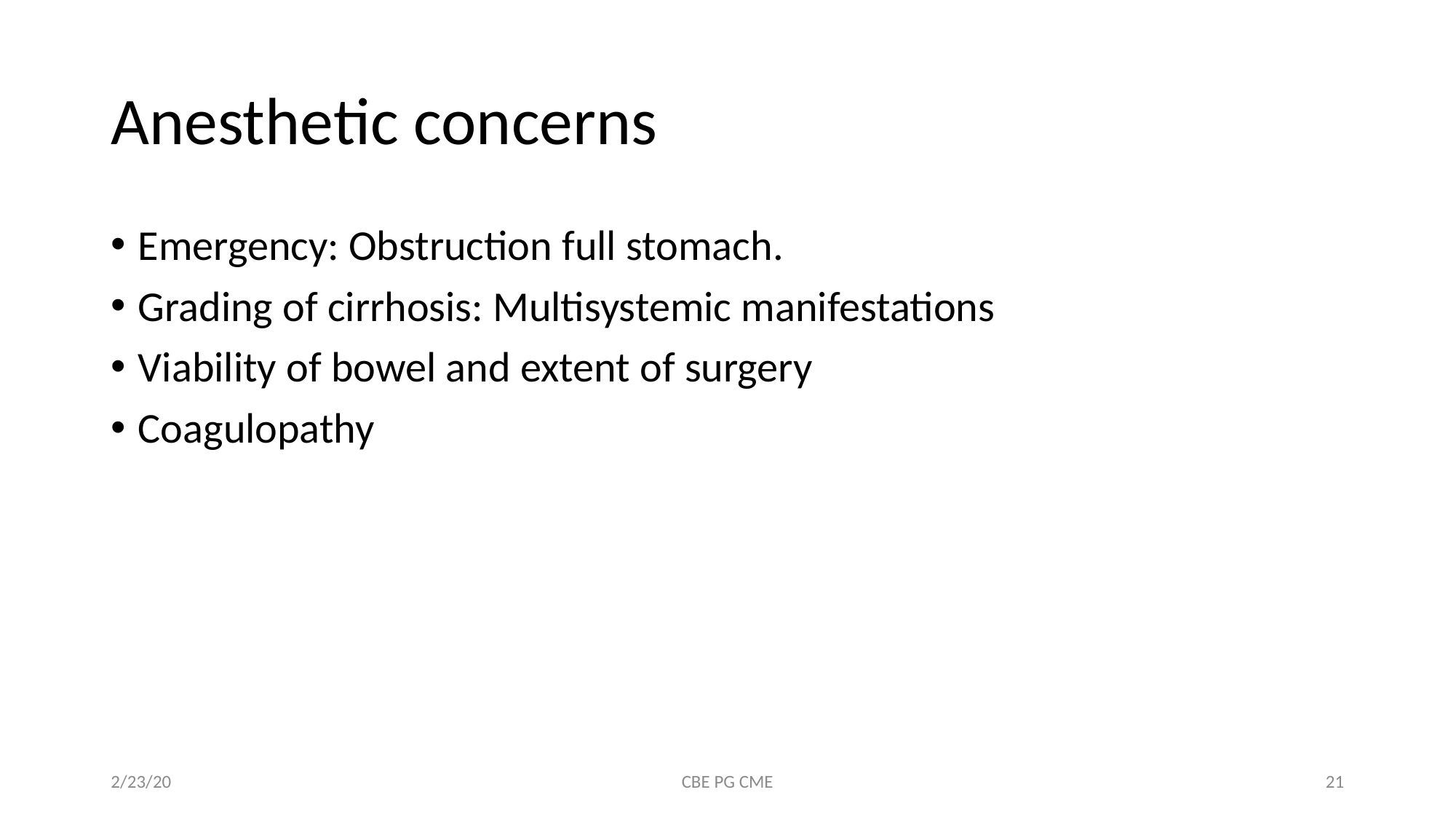

# Anesthetic concerns
Emergency: Obstruction full stomach.
Grading of cirrhosis: Multisystemic manifestations
Viability of bowel and extent of surgery
Coagulopathy
2/23/20
CBE PG CME
21